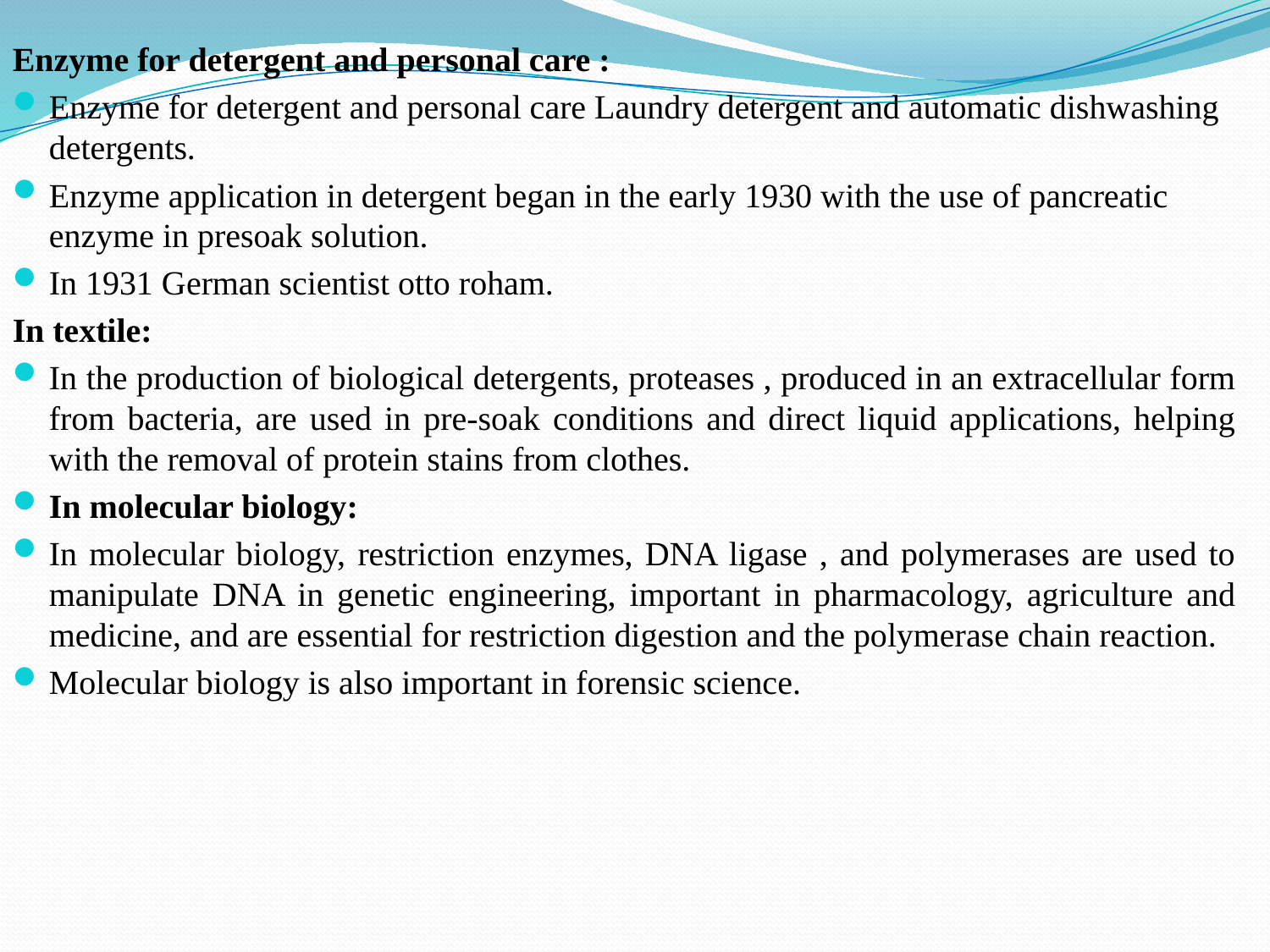

Enzyme for detergent and personal care :
Enzyme for detergent and personal care Laundry detergent and automatic dishwashing detergents.
Enzyme application in detergent began in the early 1930 with the use of pancreatic enzyme in presoak solution.
In 1931 German scientist otto roham.
In textile:
In the production of biological detergents, proteases , produced in an extracellular form from bacteria, are used in pre-soak conditions and direct liquid applications, helping with the removal of protein stains from clothes.
In molecular biology:
In molecular biology, restriction enzymes, DNA ligase , and polymerases are used to manipulate DNA in genetic engineering, important in pharmacology, agriculture and medicine, and are essential for restriction digestion and the polymerase chain reaction.
Molecular biology is also important in forensic science.